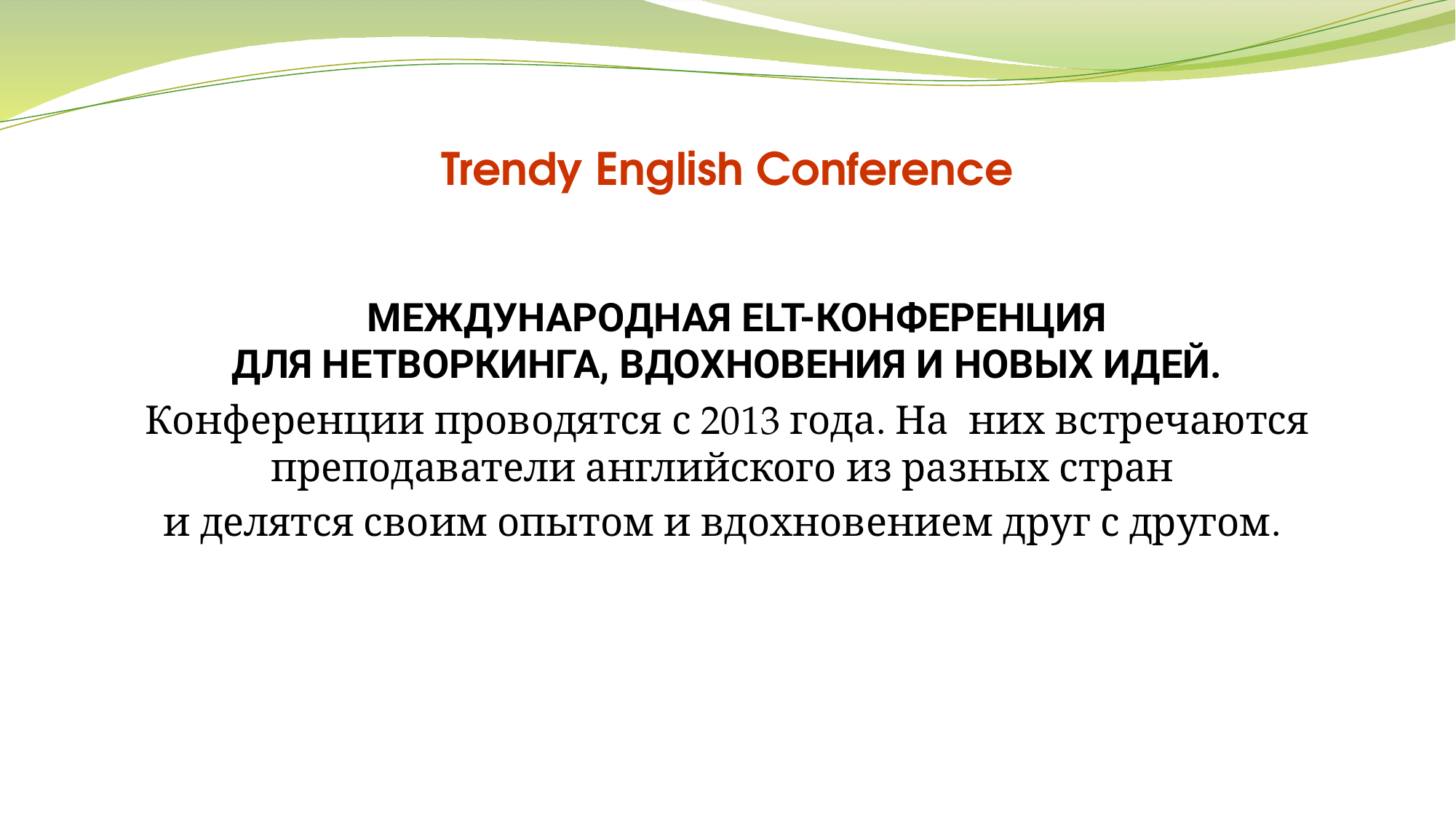

# Trendy English Conference

  МЕЖДУНАРОДНАЯ ELT-КОНФЕРЕНЦИЯ
ДЛЯ НЕТВОРКИНГА, ВДОХНОВЕНИЯ И НОВЫХ ИДЕЙ.
Конференции проводятся с 2013 года. На  них встречаются преподаватели английского из разных стран
и делятся своим опытом и вдохновением друг с другом.